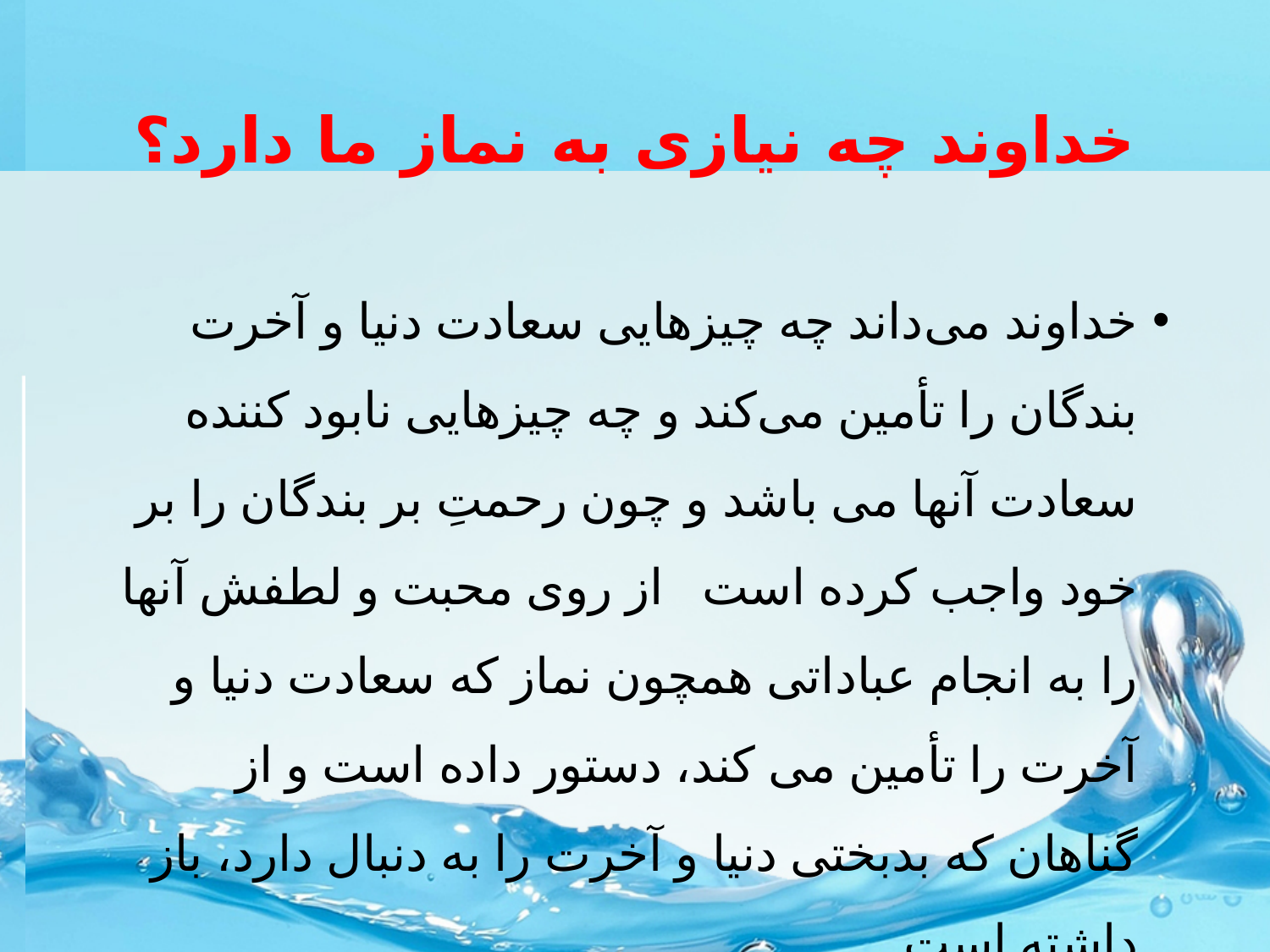

# خداوند چه نیازی به نماز ما دارد؟
خداوند مى‌داند چه چيزهایی سعادت دنیا و آخرت بندگان را تأمين مى‌كند و چه چيزهایی نابود كننده سعادت آنها می باشد و چون رحمتِ بر بندگان را بر خود واجب كرده است   از روی محبت و لطفش آنها را به انجام عباداتی همچون نماز که سعادت دنیا و آخرت را تأمین می کند، دستور داده است و از گناهان که بدبختی دنیا و آخرت را به دنبال دارد، باز داشته است.